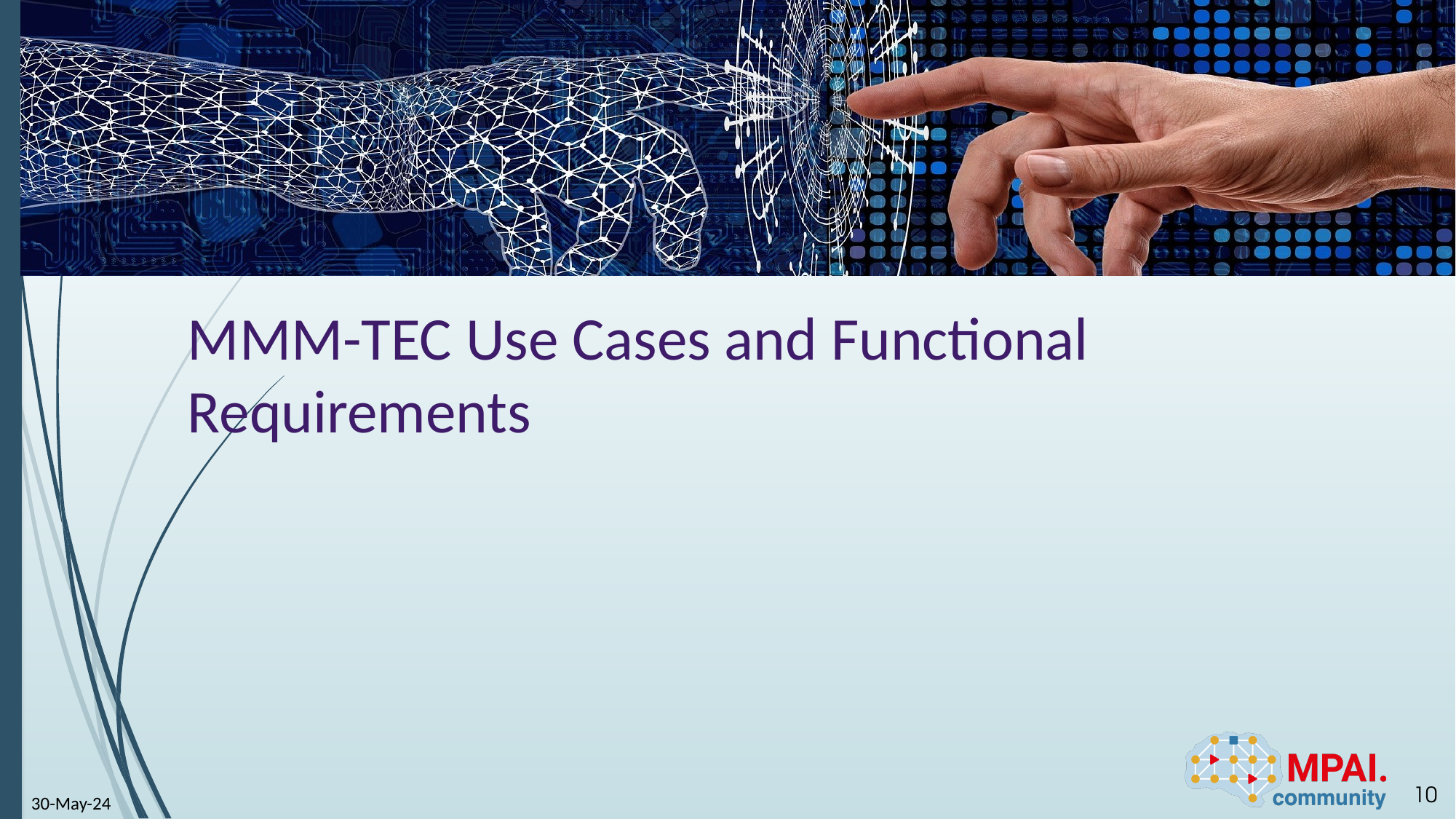

# MMM-TEC Use Cases and Functional Requirements

10
30-May-24